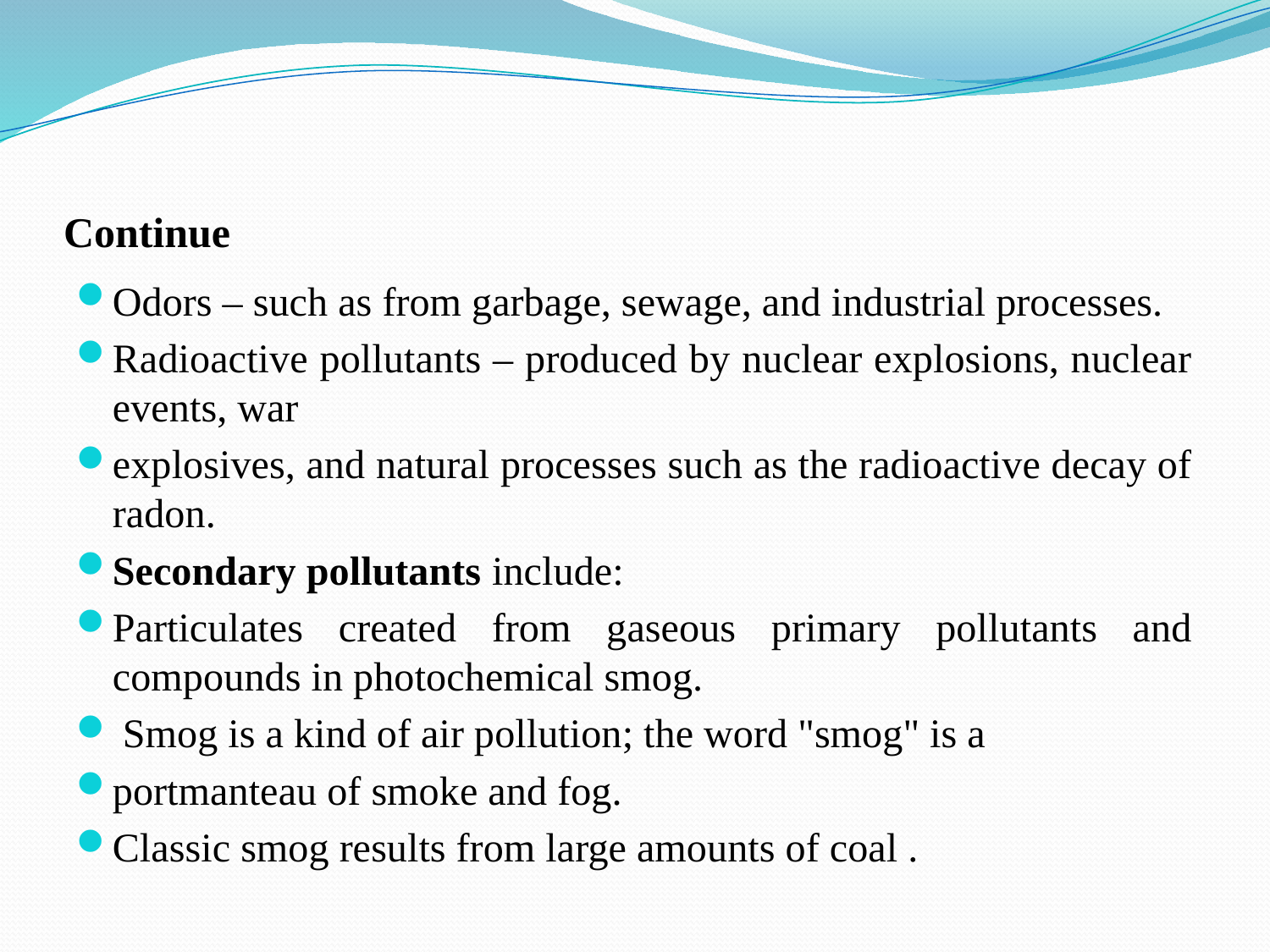

# Continue
Odors – such as from garbage, sewage, and industrial processes.
Radioactive pollutants – produced by nuclear explosions, nuclear events, war
explosives, and natural processes such as the radioactive decay of radon.
Secondary pollutants include:
Particulates created from gaseous primary pollutants and compounds in photochemical smog.
 Smog is a kind of air pollution; the word "smog" is a
portmanteau of smoke and fog.
Classic smog results from large amounts of coal .